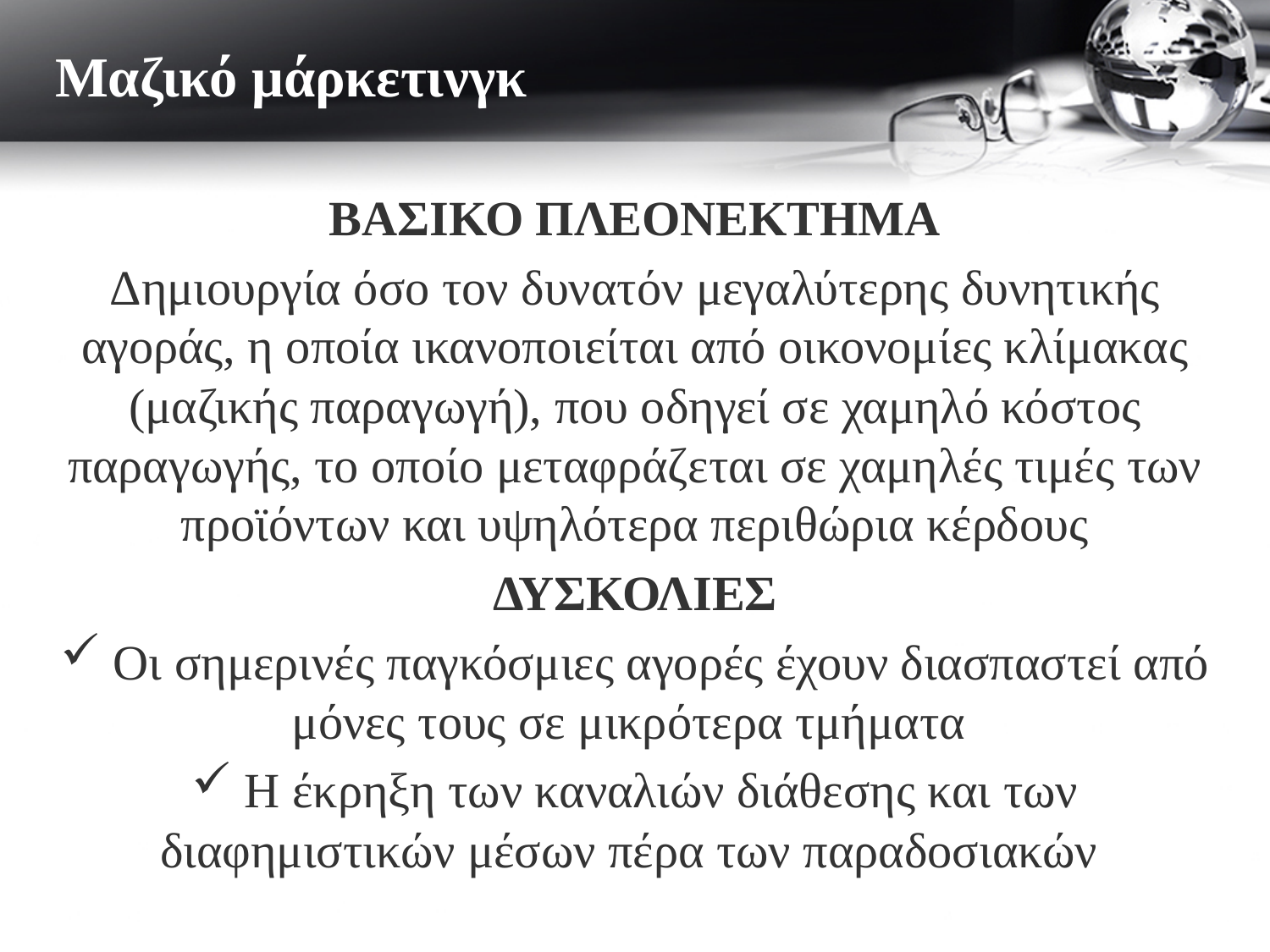

Μαζικό μάρκετινγκ
ΒΑΣΙΚΟ ΠΛΕΟΝΕΚΤΗΜΑ
Δημιουργία όσο τον δυνατόν μεγαλύτερης δυνητικής αγοράς, η οποία ικανοποιείται από οικονομίες κλίμακας (μαζικής παραγωγή), που οδηγεί σε χαμηλό κόστος παραγωγής, το οποίο μεταφράζεται σε χαμηλές τιμές των προϊόντων και υψηλότερα περιθώρια κέρδους
ΔΥΣΚΟΛΙΕΣ
 Οι σημερινές παγκόσμιες αγορές έχουν διασπαστεί από μόνες τους σε μικρότερα τμήματα
 Η έκρηξη των καναλιών διάθεσης και των διαφημιστικών μέσων πέρα των παραδοσιακών
# ΜΑΖΙΚΟ μάρκετινγκ